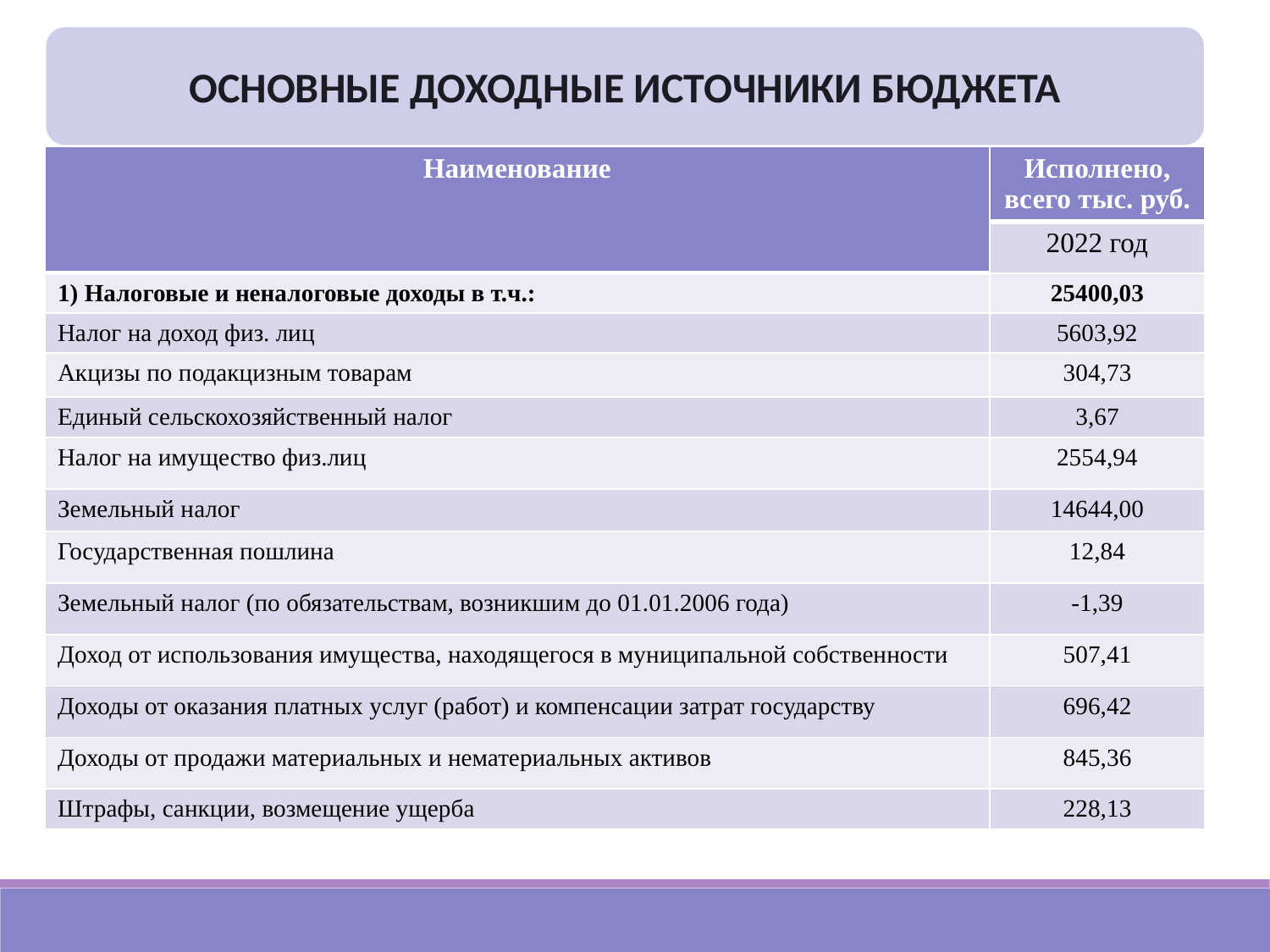

ОСНОВНЫЕ ДОХОДНЫЕ ИСТОЧНИКИ БЮДЖЕТА
| Наименование | Исполнено, всего тыс. руб. |
| --- | --- |
|  | 2022 год |
| 1) Налоговые и неналоговые доходы в т.ч.: | 25400,03 |
| Налог на доход физ. лиц | 5603,92 |
| Акцизы по подакцизным товарам | 304,73 |
| Единый сельскохозяйственный налог | 3,67 |
| Налог на имущество физ.лиц | 2554,94 |
| Земельный налог | 14644,00 |
| Государственная пошлина | 12,84 |
| Земельный налог (по обязательствам, возникшим до 01.01.2006 года) | -1,39 |
| Доход от использования имущества, находящегося в муниципальной собственности | 507,41 |
| Доходы от оказания платных услуг (работ) и компенсации затрат государству | 696,42 |
| Доходы от продажи материальных и нематериальных активов | 845,36 |
| Штрафы, санкции, возмещение ущерба | 228,13 |